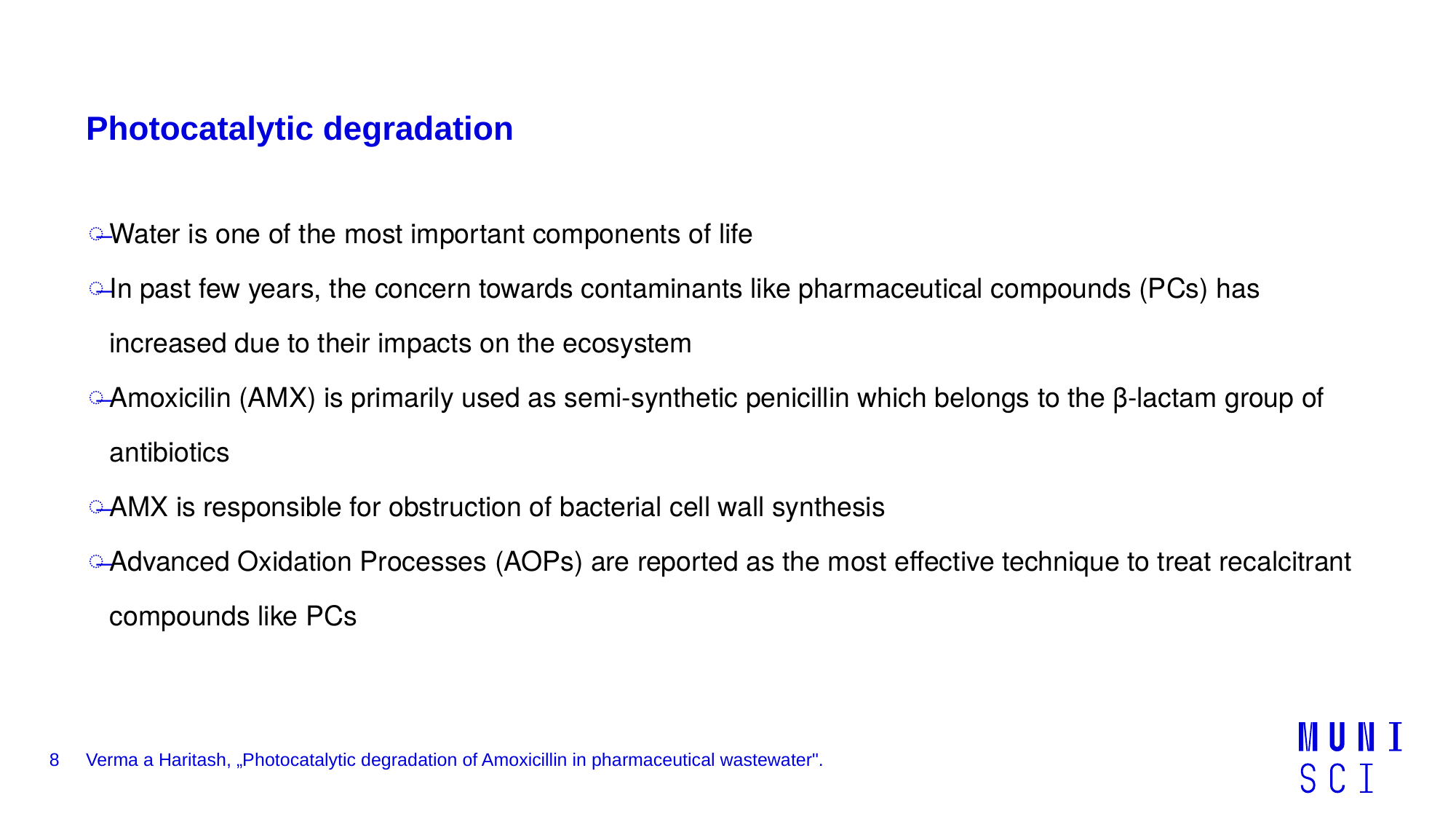

# Photocatalytic degradation
Water is one of the most important components of life
In past few years, the concern towards contaminants like pharmaceutical compounds (PCs) has increased due to their impacts on the ecosystem
Amoxicilin (AMX) is primarily used as semi-synthetic penicillin which belongs to the β-lactam group of antibiotics
AMX is responsible for obstruction of bacterial cell wall synthesis
Advanced Oxidation Processes (AOPs) are reported as the most effective technique to treat recalcitrant compounds like PCs

8
Verma a Haritash, „Photocatalytic degradation of Amoxicillin in pharmaceutical wastewater".